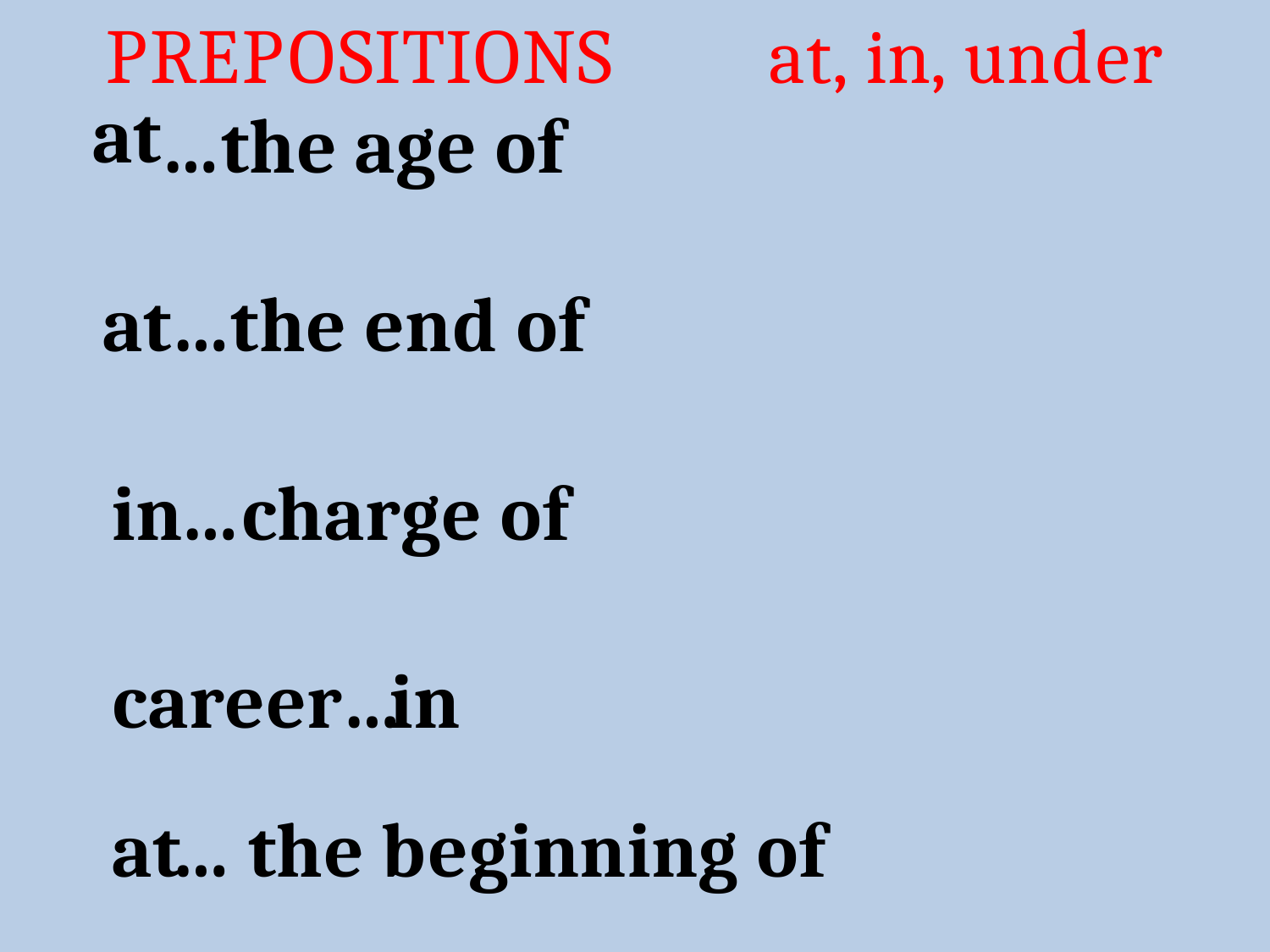

PREPOSITIONS         at, in, under
at
…the age of
at
…the end of
in
…charge of
career…
in
at
… the beginning of